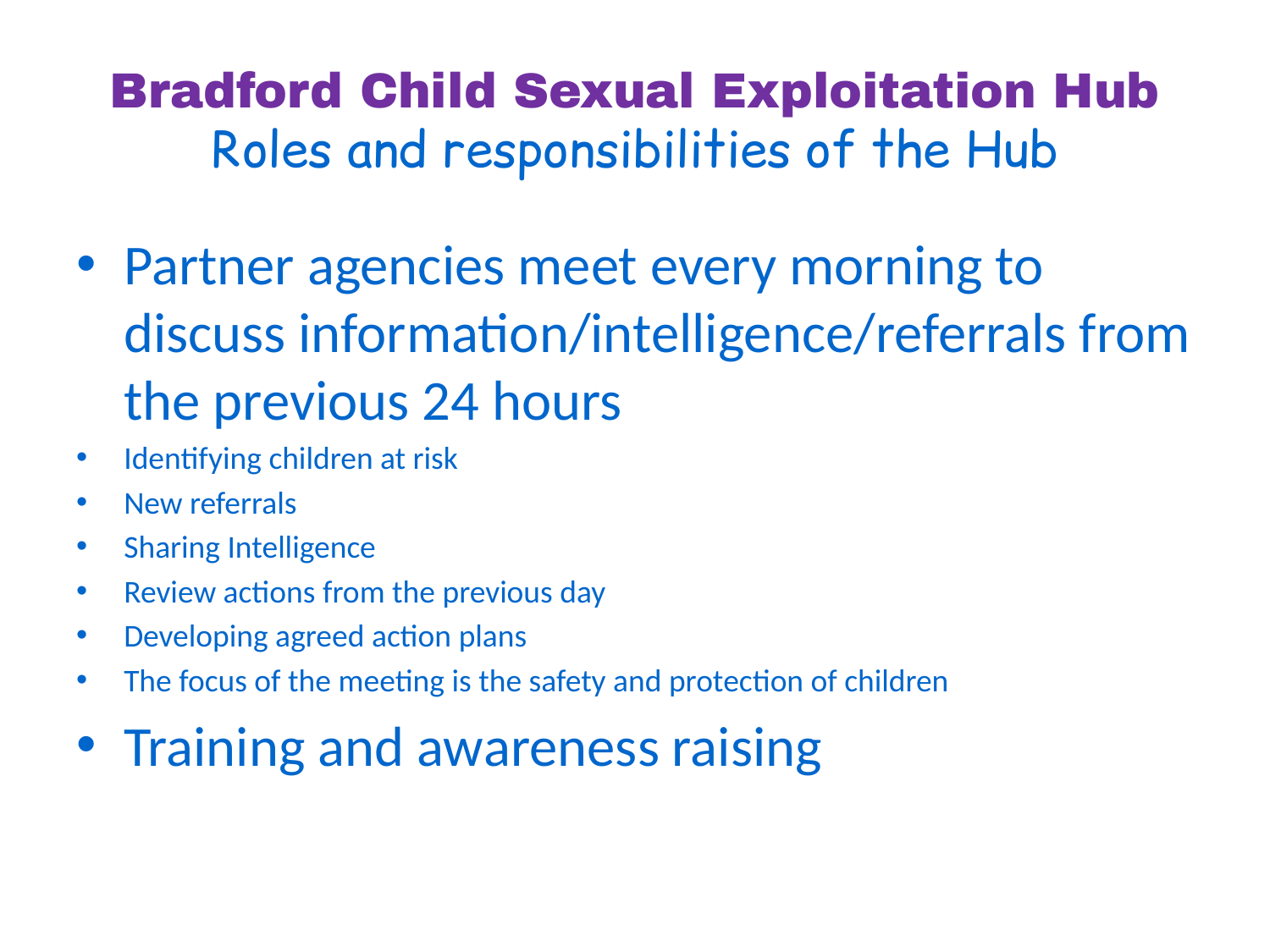

# Bradford Child Sexual Exploitation Hub Roles and responsibilities of the Hub
Partner agencies meet every morning to discuss information/intelligence/referrals from the previous 24 hours
Identifying children at risk
New referrals
Sharing Intelligence
Review actions from the previous day
Developing agreed action plans
The focus of the meeting is the safety and protection of children
Training and awareness raising